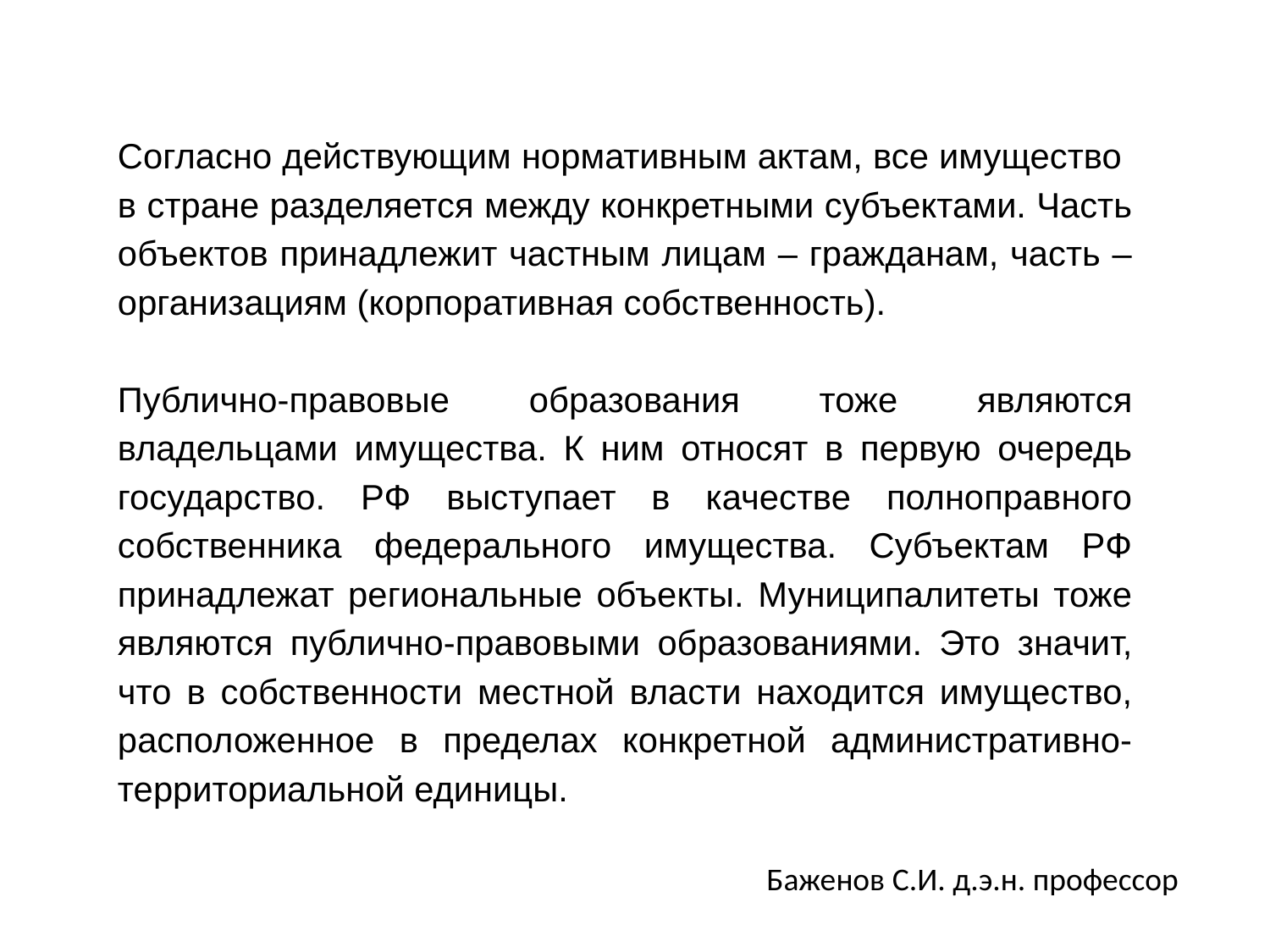

Согласно действующим нормативным актам, все имущество  в стране разделяется между конкретными субъектами. Часть объектов принадлежит частным лицам – гражданам, часть – организациям (корпоративная собственность).

Публично-правовые образования тоже являются владельцами имущества. К ним относят в первую очередь государство. РФ выступает в качестве полноправного собственника федерального имущества. Субъектам РФ принадлежат региональные объекты. Муниципалитеты тоже являются публично-правовыми образованиями. Это значит, что в собственности местной власти находится имущество, расположенное в пределах конкретной административно-территориальной единицы.

Баженов С.И. д.э.н. профессор